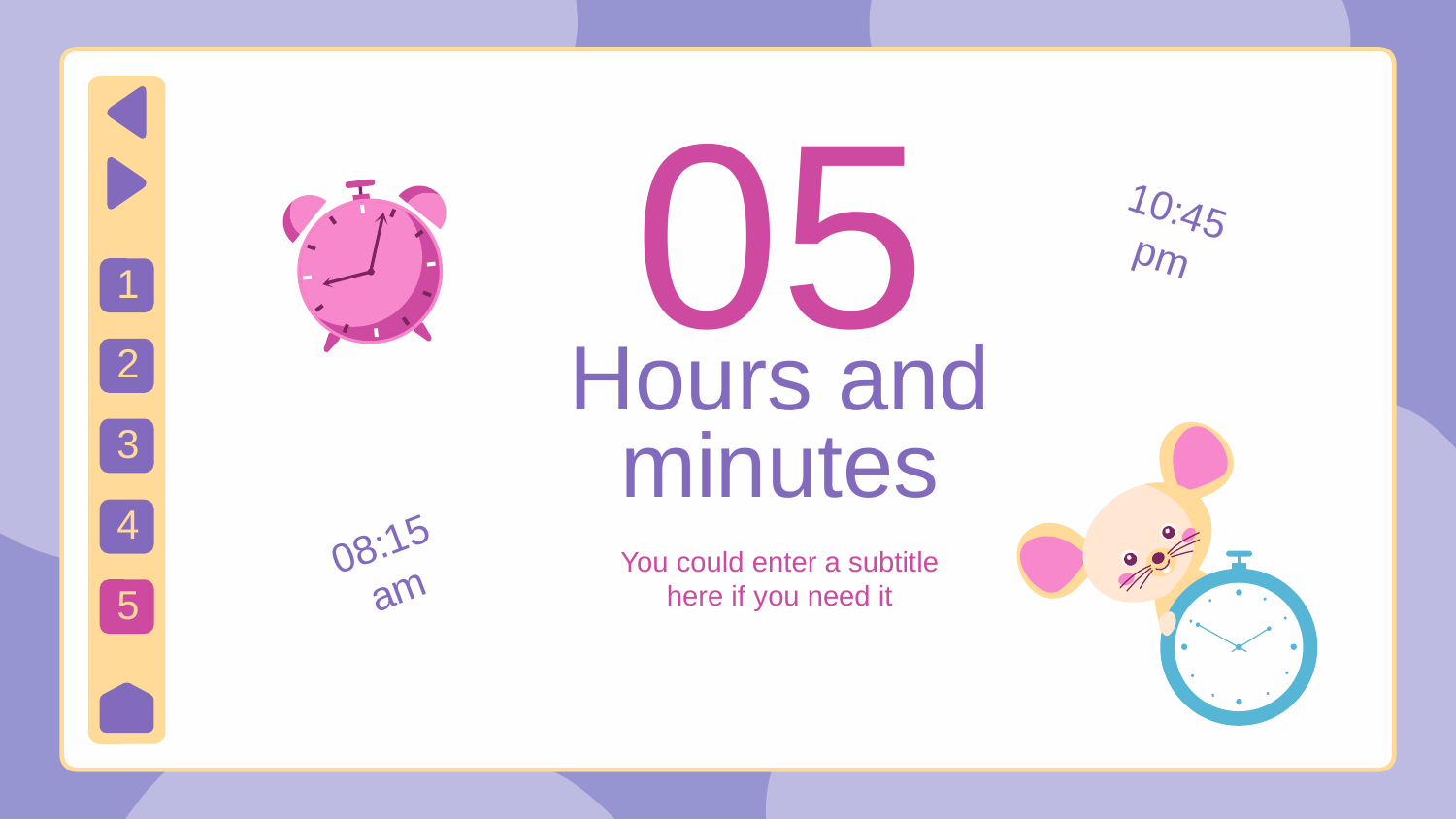

05

10:45 pm
1
# Hours and minutes
2

3
4
08:15 am
You could enter a subtitle here if you need it
5